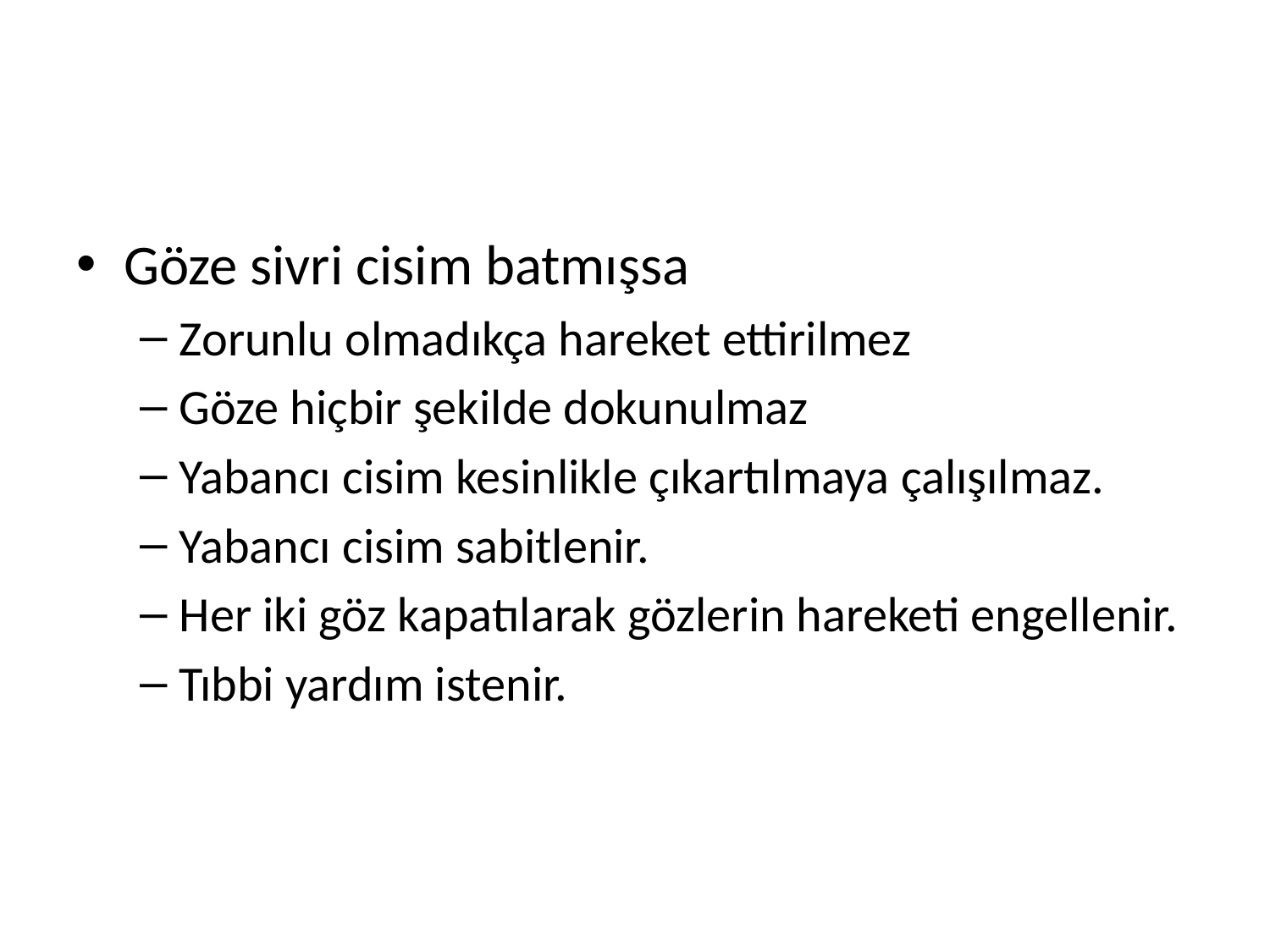

#
Göze sivri cisim batmışsa
Zorunlu olmadıkça hareket ettirilmez
Göze hiçbir şekilde dokunulmaz
Yabancı cisim kesinlikle çıkartılmaya çalışılmaz.
Yabancı cisim sabitlenir.
Her iki göz kapatılarak gözlerin hareketi engellenir.
Tıbbi yardım istenir.